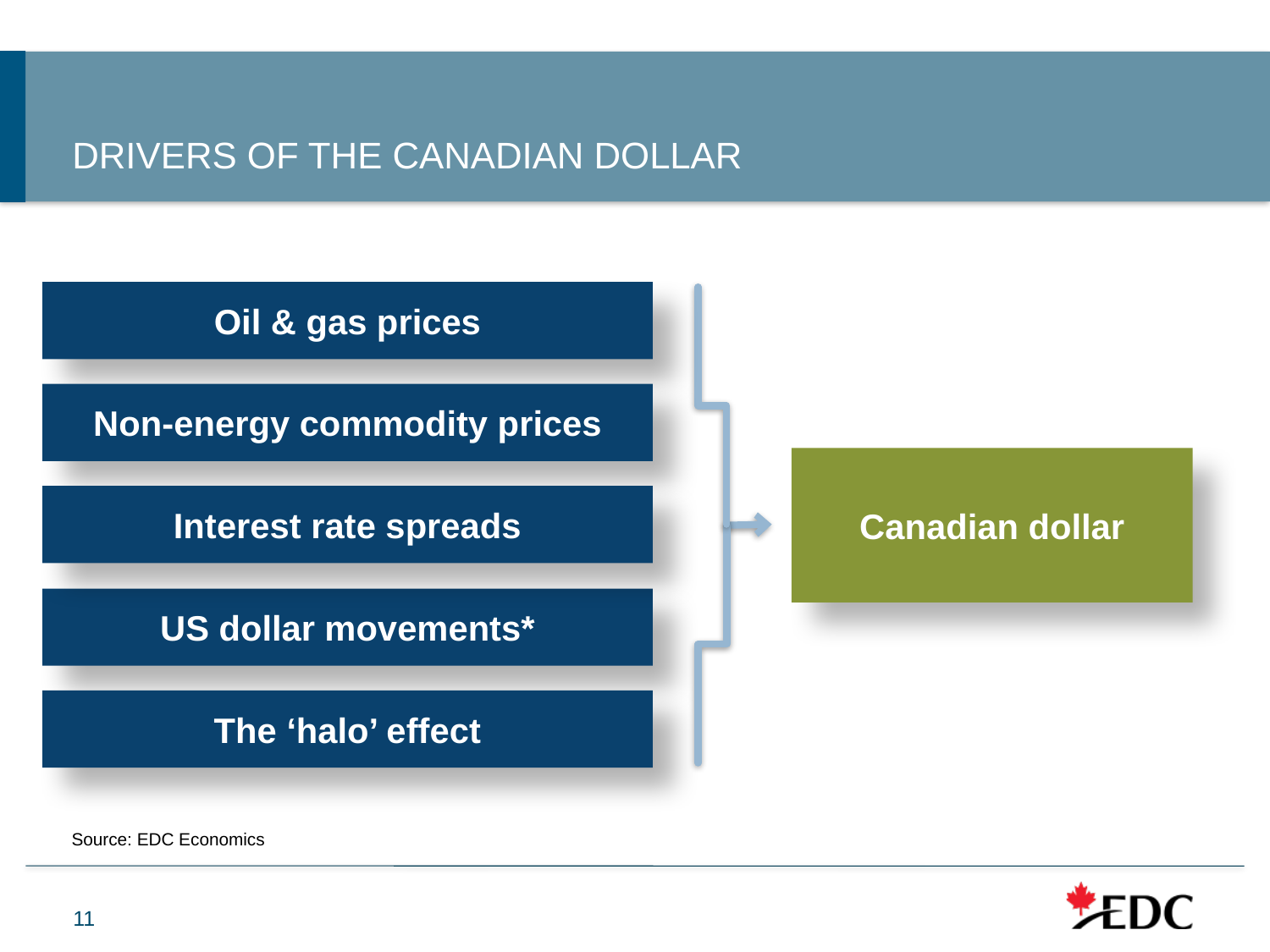

DRIVERS OF THE CANADIAN DOLLAR
Oil & gas prices
Non-energy commodity prices
Canadian dollar
Interest rate spreads
US dollar movements*
The ‘halo’ effect
Source: EDC Economics
11